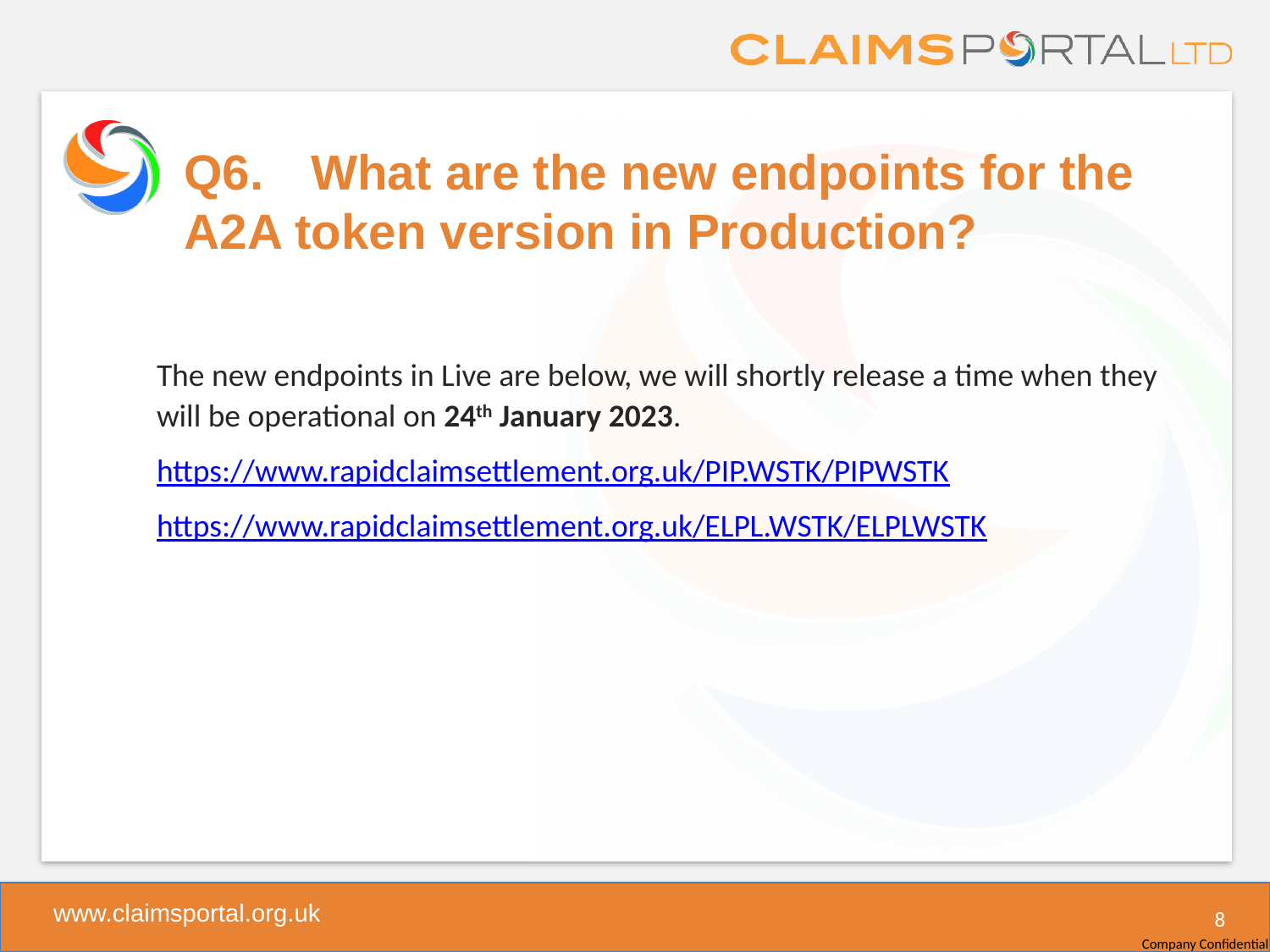

# Q6.	What are the new endpoints for the A2A token version in Production?
The new endpoints in Live are below, we will shortly release a time when they will be operational on 24th January 2023.
https://www.rapidclaimsettlement.org.uk/PIP.WSTK/PIPWSTK
https://www.rapidclaimsettlement.org.uk/ELPL.WSTK/ELPLWSTK

8